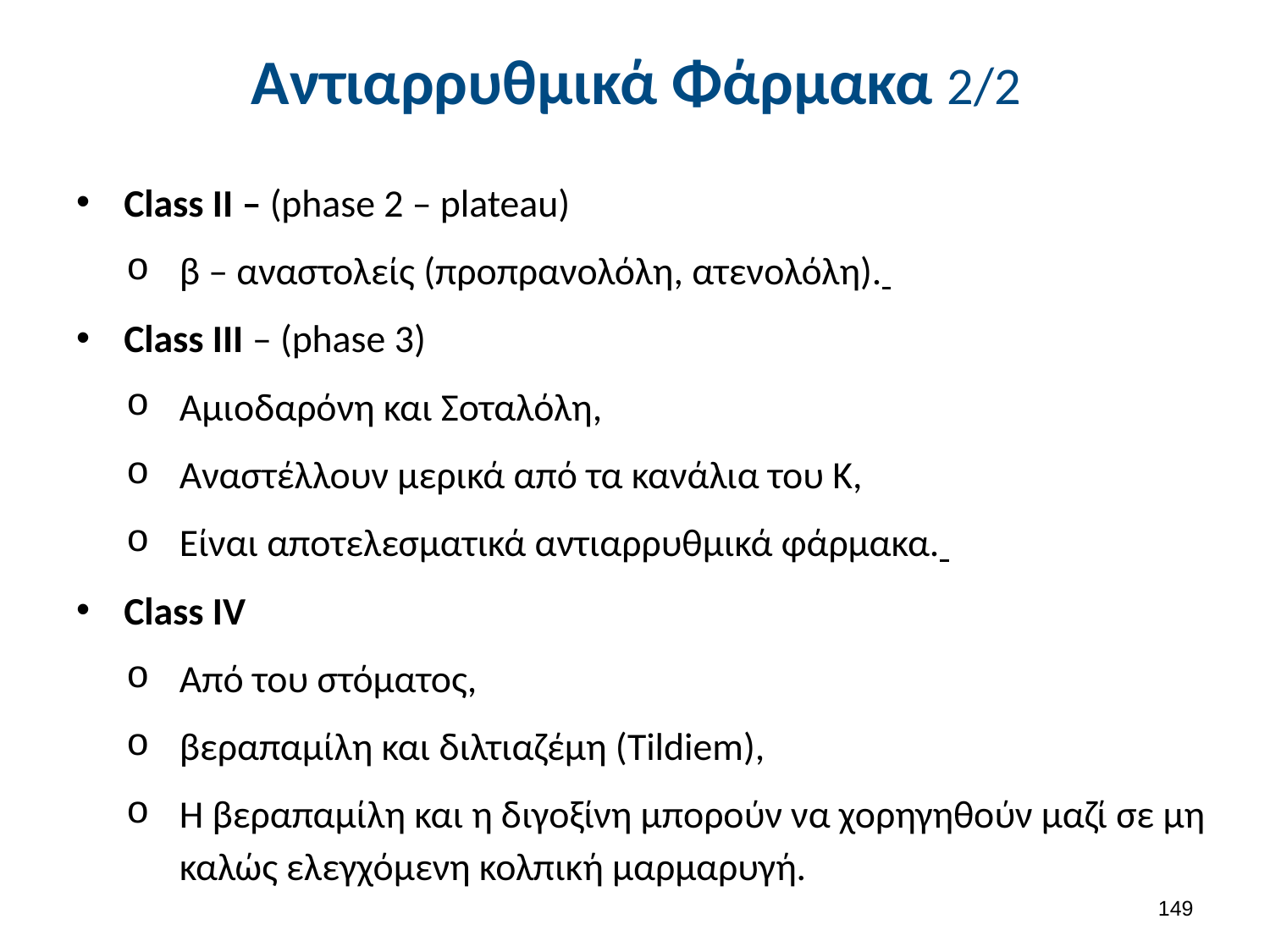

# Αντιαρρυθμικά Φάρμακα 2/2
Class II – (phase 2 – plateau)
β – αναστολείς (προπρανολόλη, ατενολόλη).
Class III – (phase 3)
Αμιοδαρόνη και Σοταλόλη,
Αναστέλλουν μερικά από τα κανάλια του Κ,
Είναι αποτελεσματικά αντιαρρυθμικά φάρμακα.
Class IV
Από του στόματος,
βεραπαμίλη και διλτιαζέμη (Tildiem),
Η βεραπαμίλη και η διγοξίνη μπορούν να χορηγηθούν μαζί σε μη καλώς ελεγχόμενη κολπική μαρμαρυγή.
149